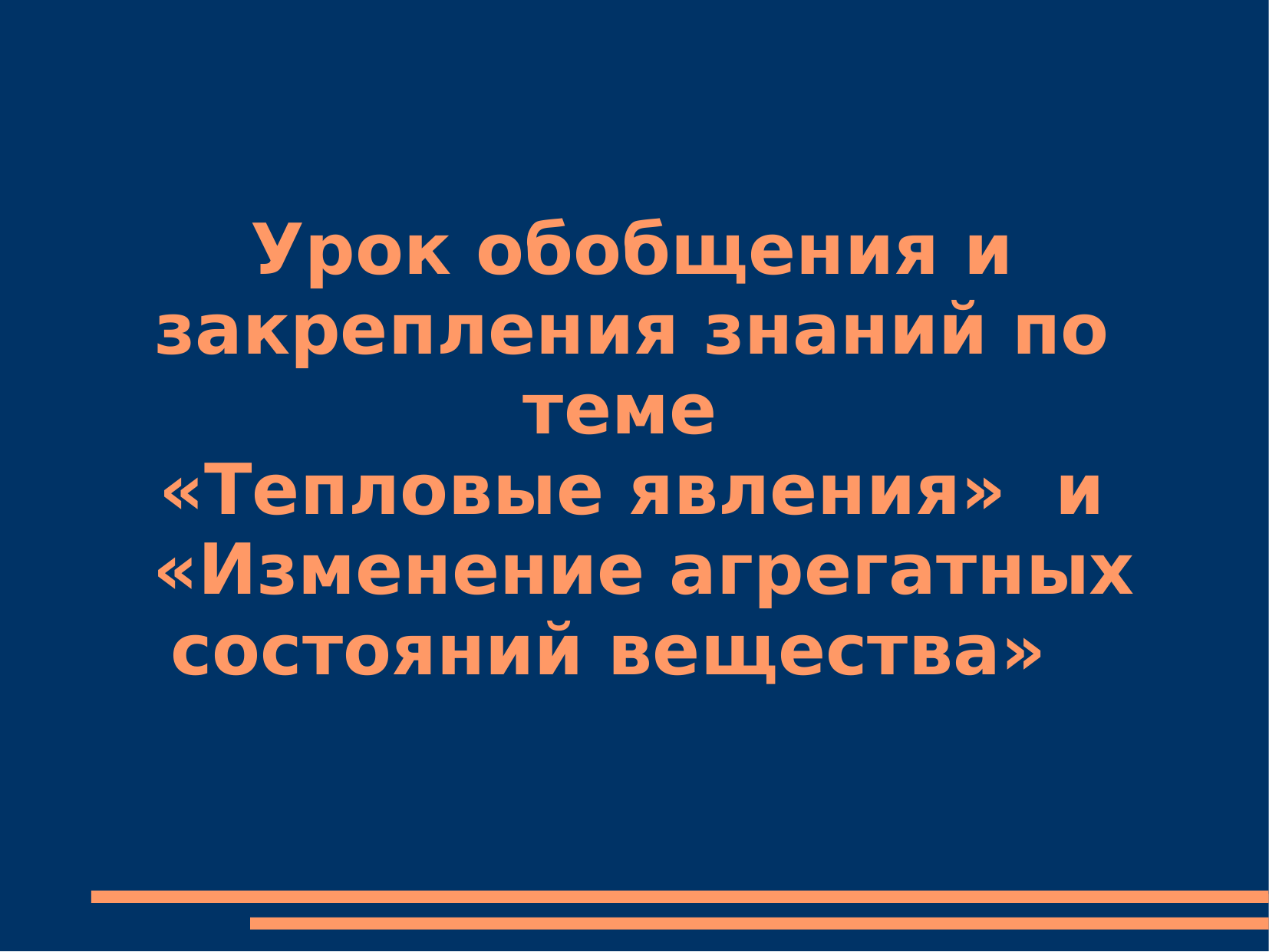

Урок обобщения и закрепления знаний по теме
«Тепловые явления»  и
 «Изменение агрегатных состояний вещества»